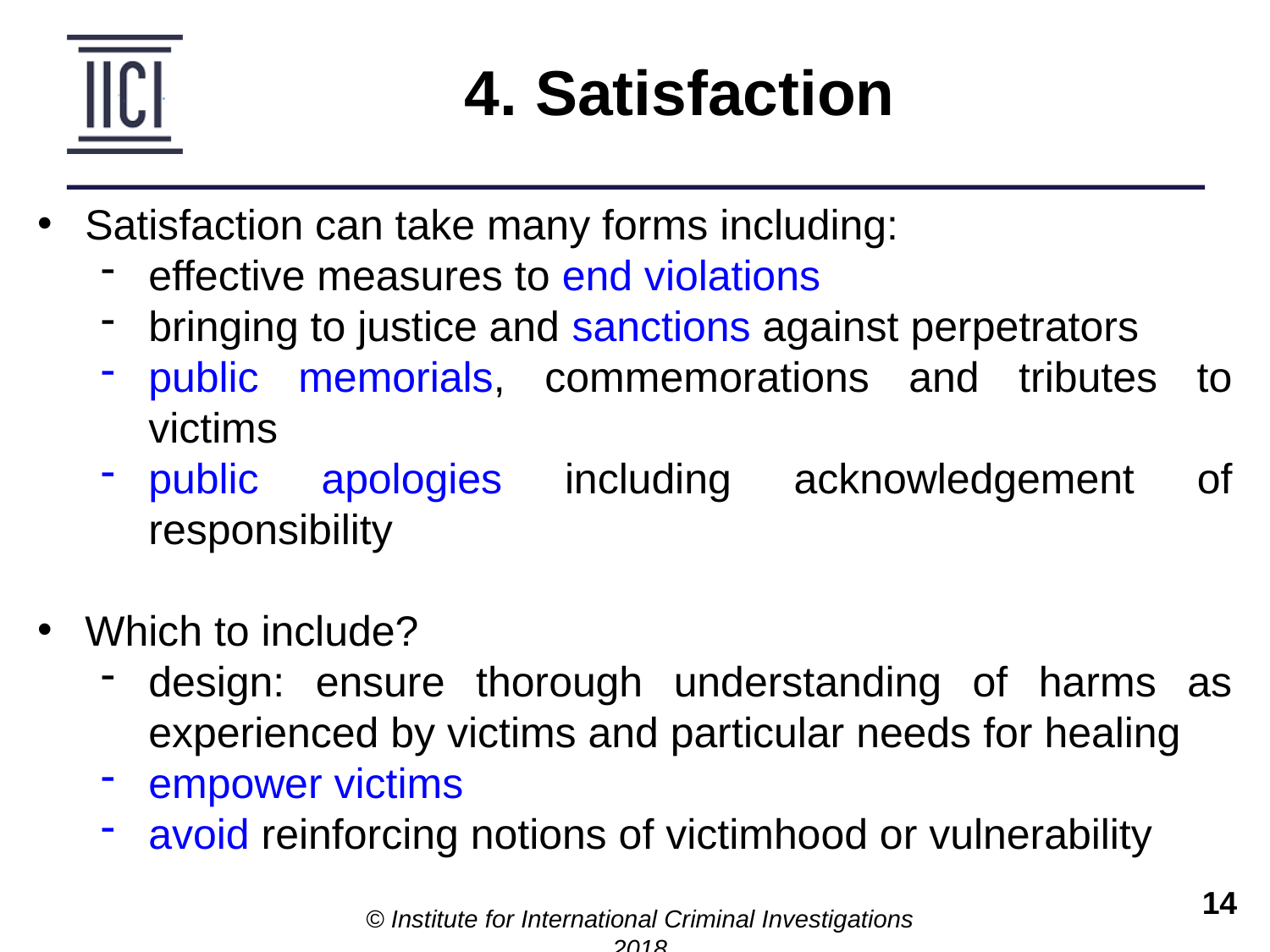

4. Satisfaction
Satisfaction can take many forms including:
effective measures to end violations
bringing to justice and sanctions against perpetrators
public memorials, commemorations and tributes to victims
public apologies including acknowledgement of responsibility

Which to include?
design: ensure thorough understanding of harms as experienced by victims and particular needs for healing
empower victims
avoid reinforcing notions of victimhood or vulnerability

© Institute for International Criminal Investigations 2018
 	14